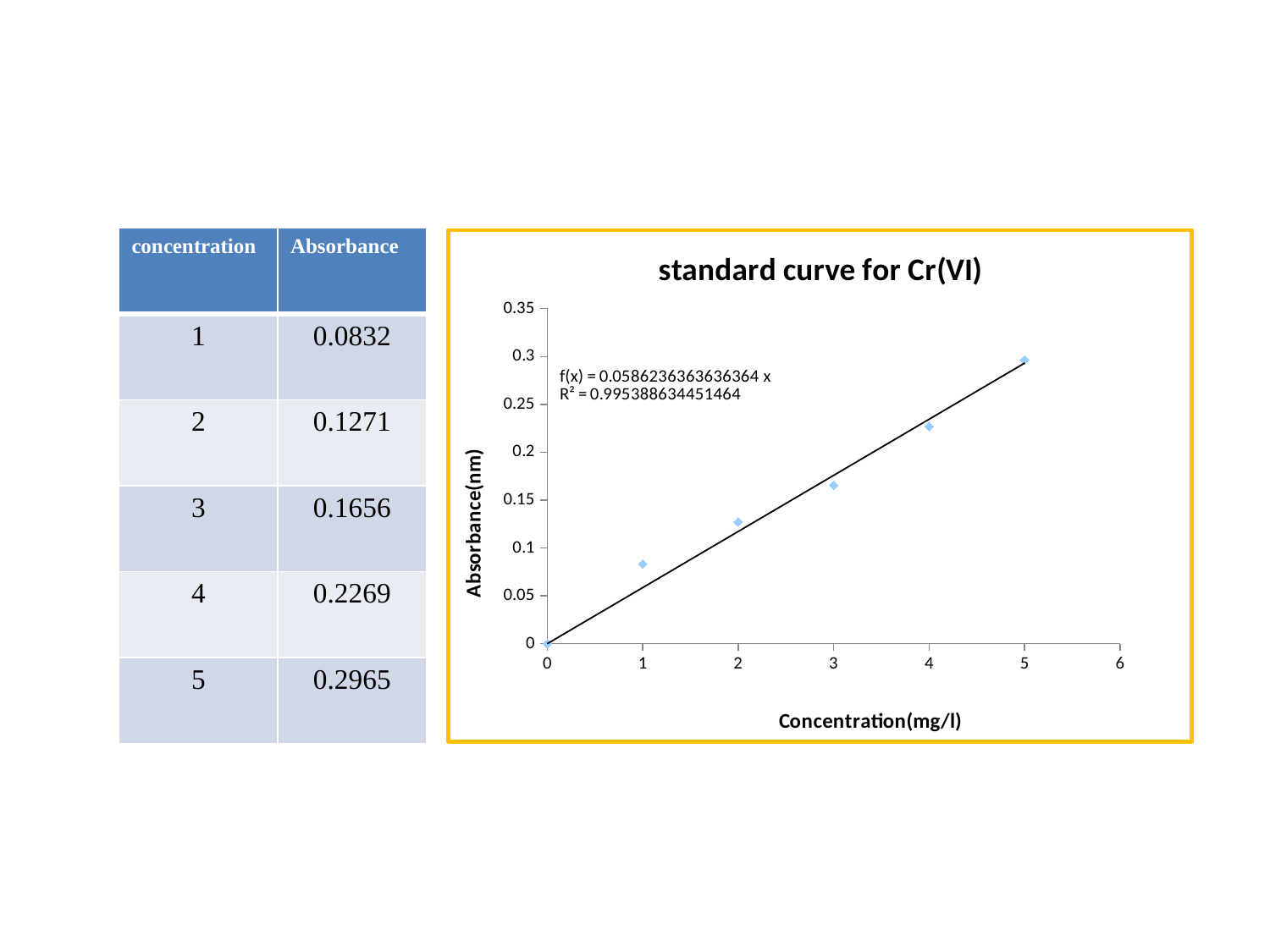

### Chart: standard curve for Cr(VI)

| Category |  |
|---|---|
| concentration | Absorbance |
| --- | --- |
| 1 | 0.0832 |
| 2 | 0.1271 |
| 3 | 0.1656 |
| 4 | 0.2269 |
| 5 | 0.2965 |